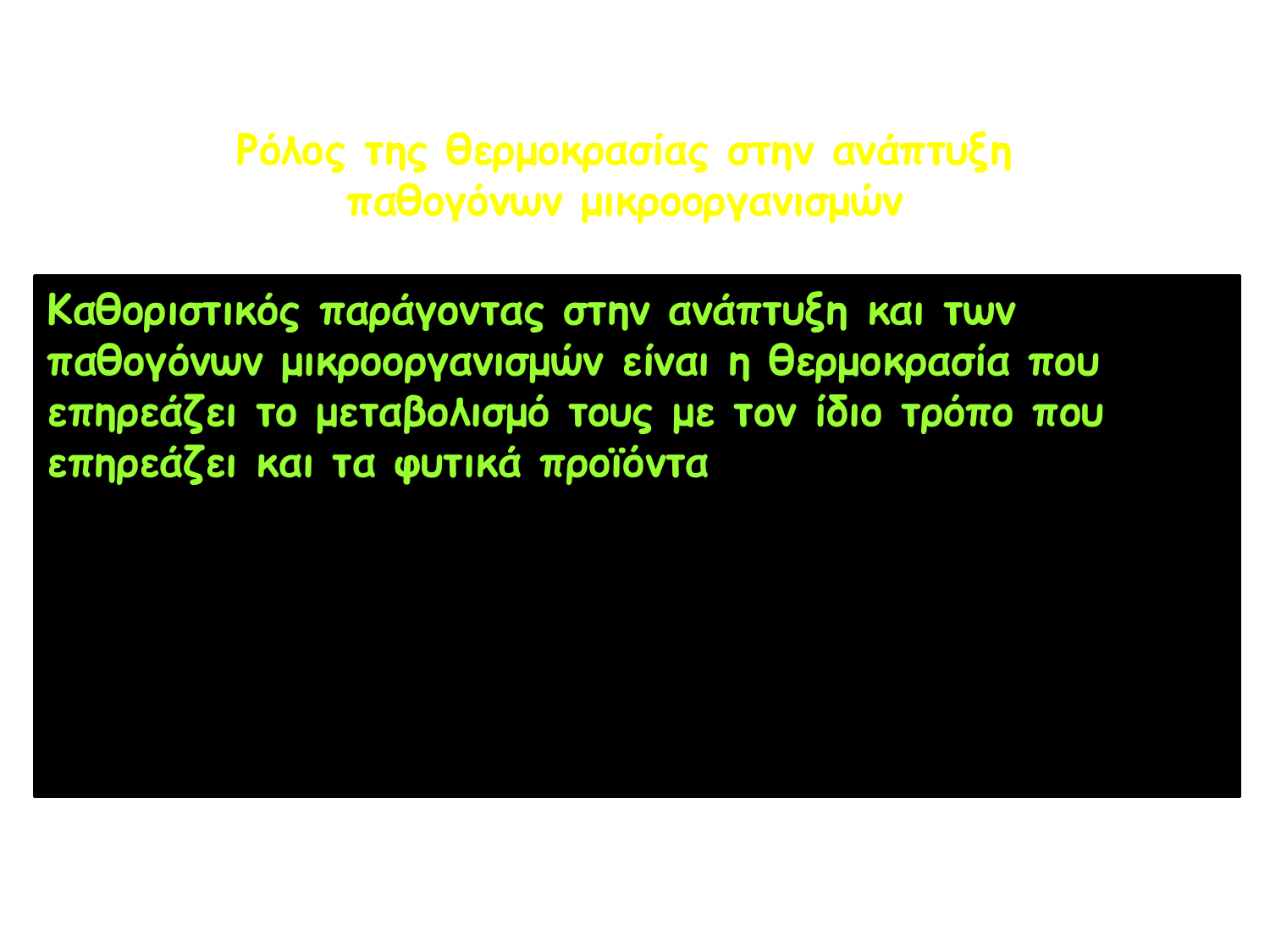

Ρόλος της θερμοκρασίας στην ανάπτυξη παθογόνων μικροοργανισμών
Καθοριστικός παράγοντας στην ανάπτυξη και των παθογόνων μικροοργανισμών είναι η θερμοκρασία που επηρεάζει το μεταβολισμό τους με τον ίδιο τρόπο που επηρεάζει και τα φυτικά προϊόντα. Μερικοί από τους παθογόνους οργανισμούς που μπορούν να προξενήσουν σοβαρές ζημιές σε υψηλές θερμοκρασίες δεν αναπτύσσονται καθόλου σε χαμηλές θερμοκρασία. Άλλοι μικροοργανισμοί εξακολουθούν την αύξηση τους και σε χαμηλές θερμοκρασίες αλλά με περιορισμένη δραστηριότητα ακόμα και σε θερμοκρασία κοντά στους 0° C